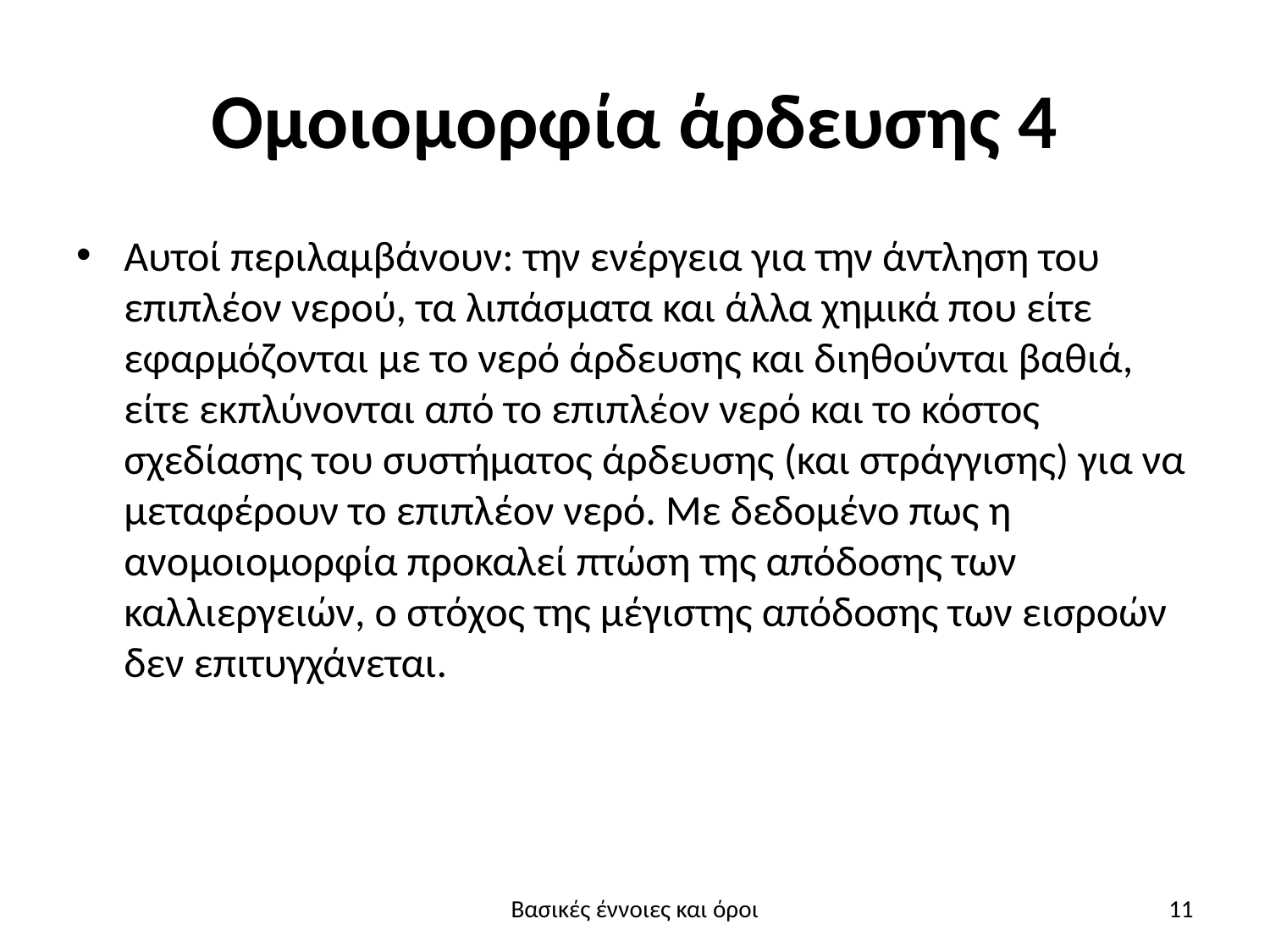

# Ομοιομορφία άρδευσης 4
Αυτοί περιλαμβάνουν: την ενέργεια για την άντληση του επιπλέον νερού, τα λιπάσματα και άλλα χημικά που είτε εφαρμόζονται με το νερό άρδευσης και διηθούνται βαθιά, είτε εκπλύνονται από το επιπλέον νερό και το κόστος σχεδίασης του συστήματος άρδευσης (και στράγγισης) για να μεταφέρουν το επιπλέον νερό. Με δεδομένο πως η ανομοιομορφία προκαλεί πτώση της απόδοσης των καλλιεργειών, ο στόχος της μέγιστης απόδοσης των εισροών δεν επιτυγχάνεται.
Βασικές έννοιες και όροι
11